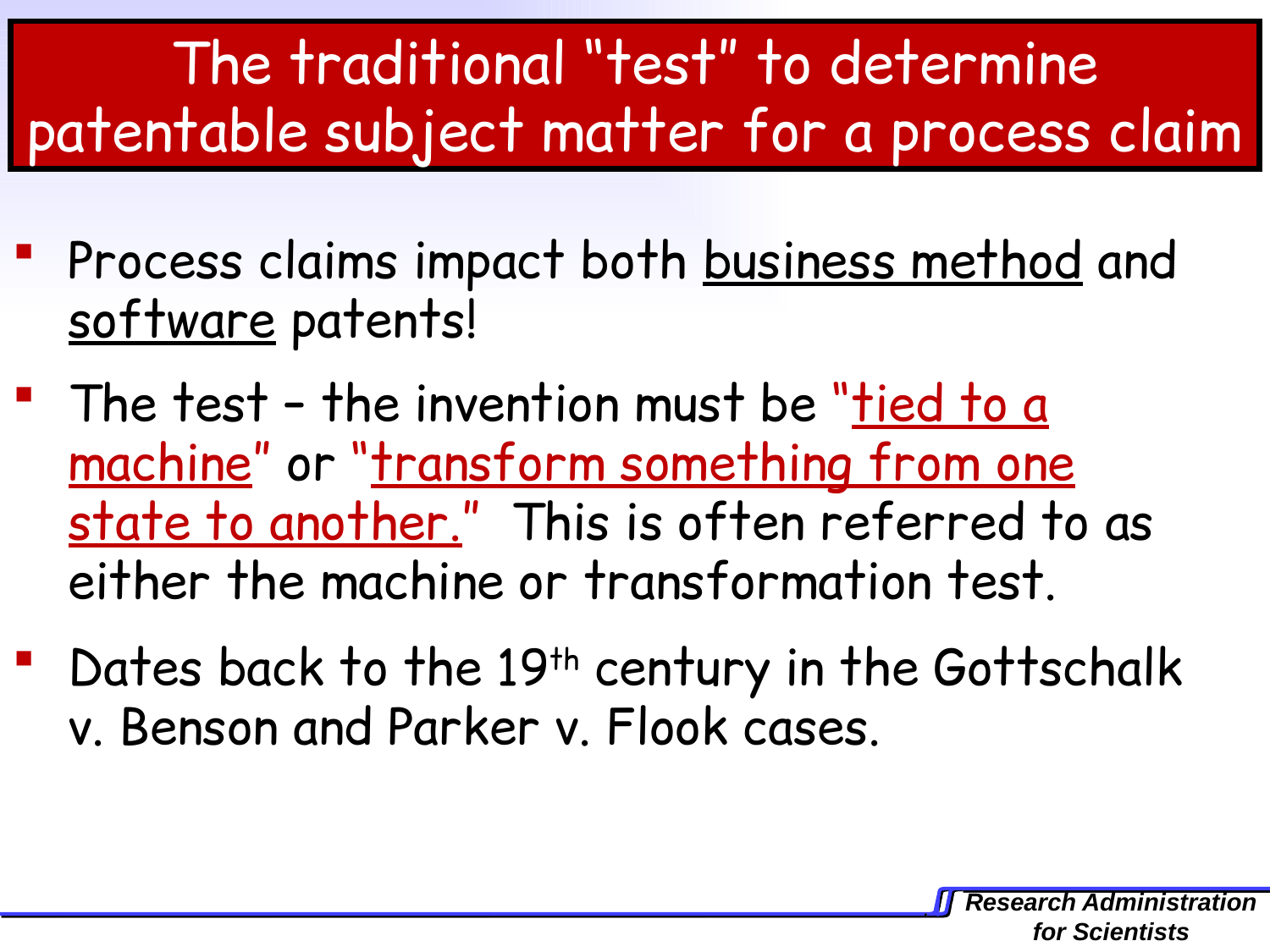

The traditional “test” to determine patentable subject matter for a process claim
Process claims impact both business method and software patents!
The test – the invention must be “tied to a machine” or “transform something from one state to another.”  This is often referred to as either the machine or transformation test.

Dates back to the 19th century in the Gottschalk v. Benson and Parker v. Flook cases.